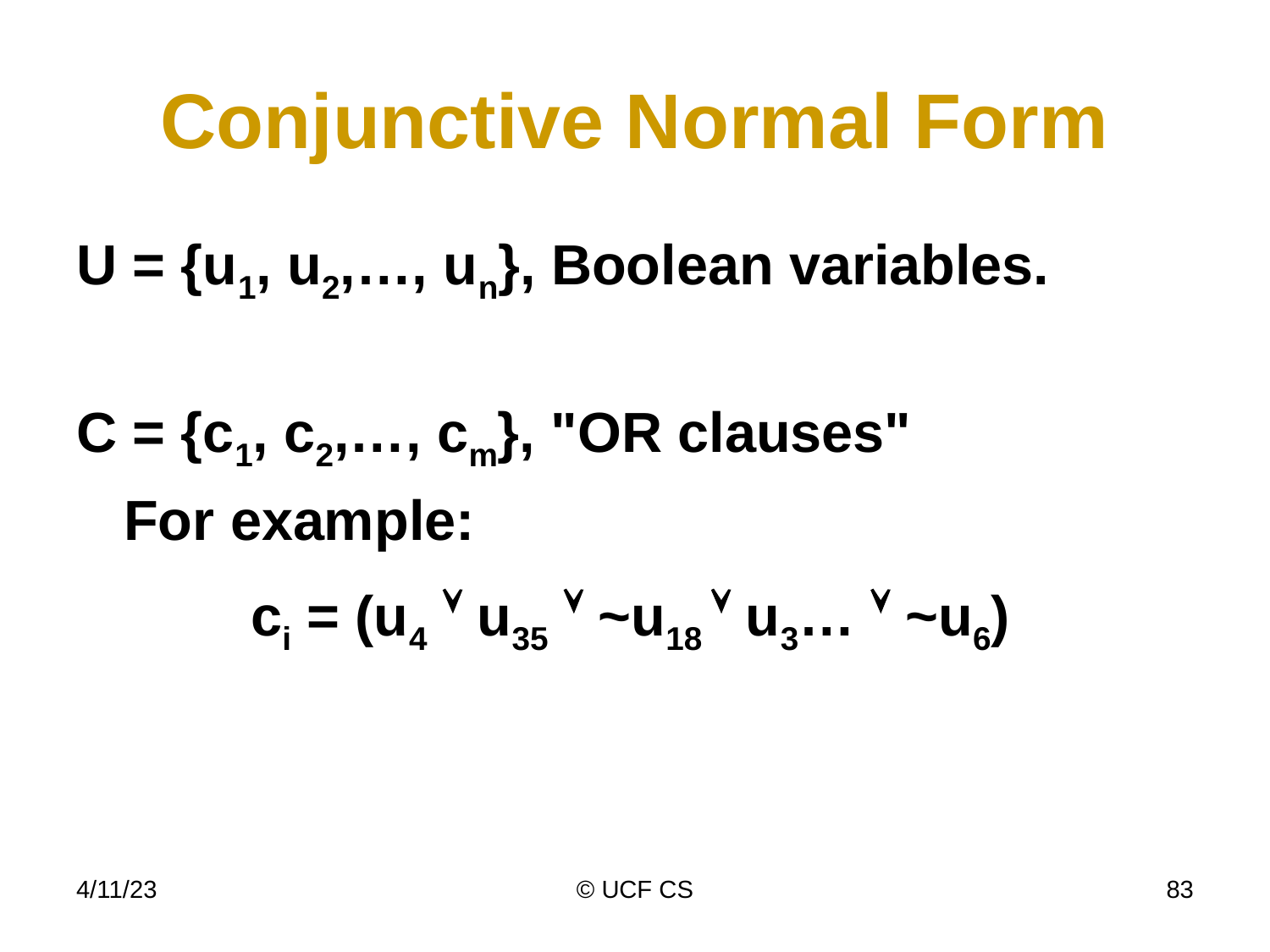

# Conjunctive Normal Form
U = {u1, u2,…, un}, Boolean variables.

C = {c1, c2,…, cm}, "OR clauses"
	For example:
		ci = (u4 ∨ u35 ∨ ~u18 ∨ u3… ∨ ~u6)
4/11/23
© UCF CS
83